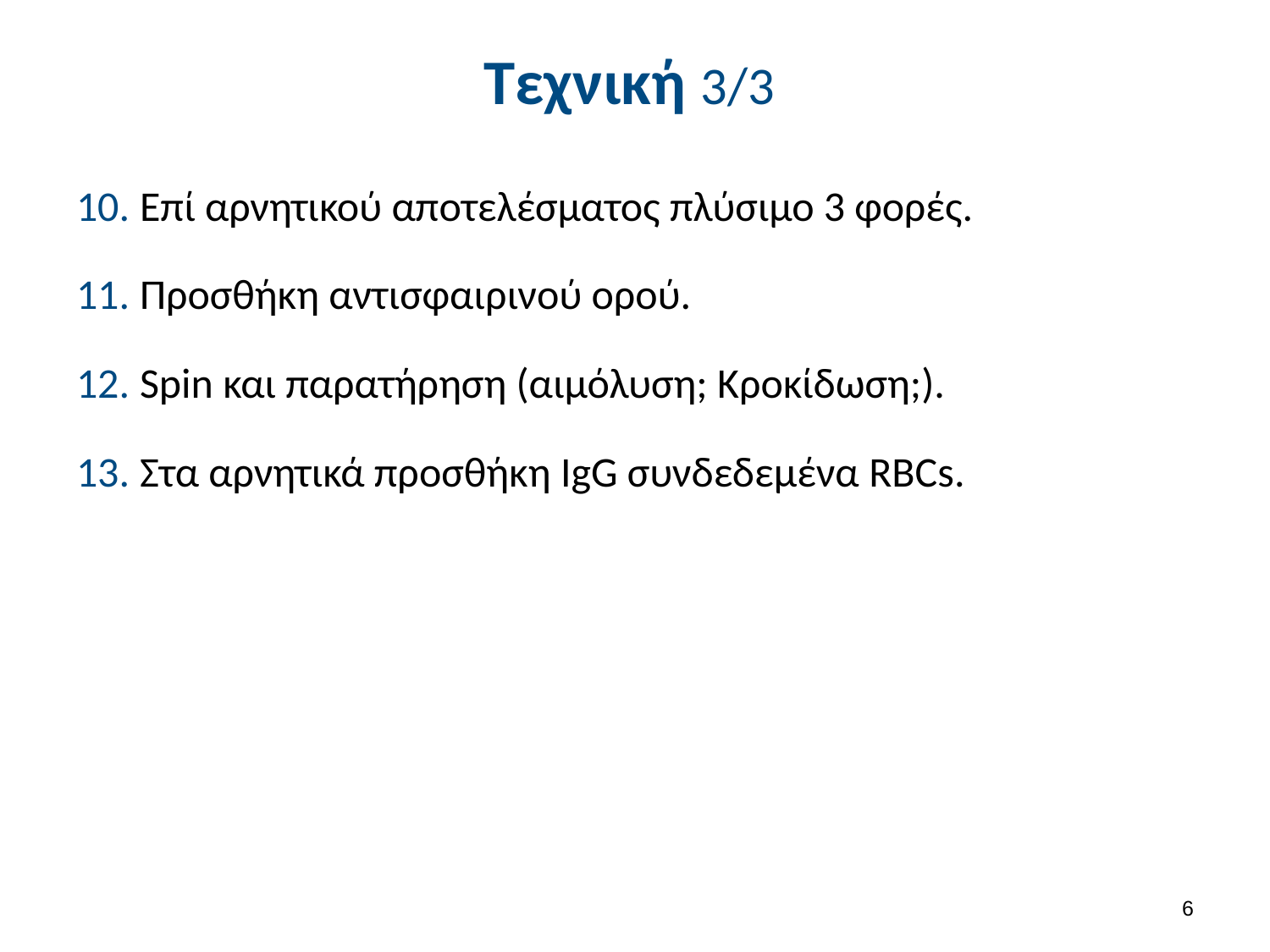

# Τεχνική 3/3
Επί αρνητικού αποτελέσματος πλύσιμο 3 φορές.
Προσθήκη αντισφαιρινού ορού.
Spin και παρατήρηση (αιμόλυση; Κροκίδωση;).
Στα αρνητικά προσθήκη IgG συνδεδεμένα RBCs.
6